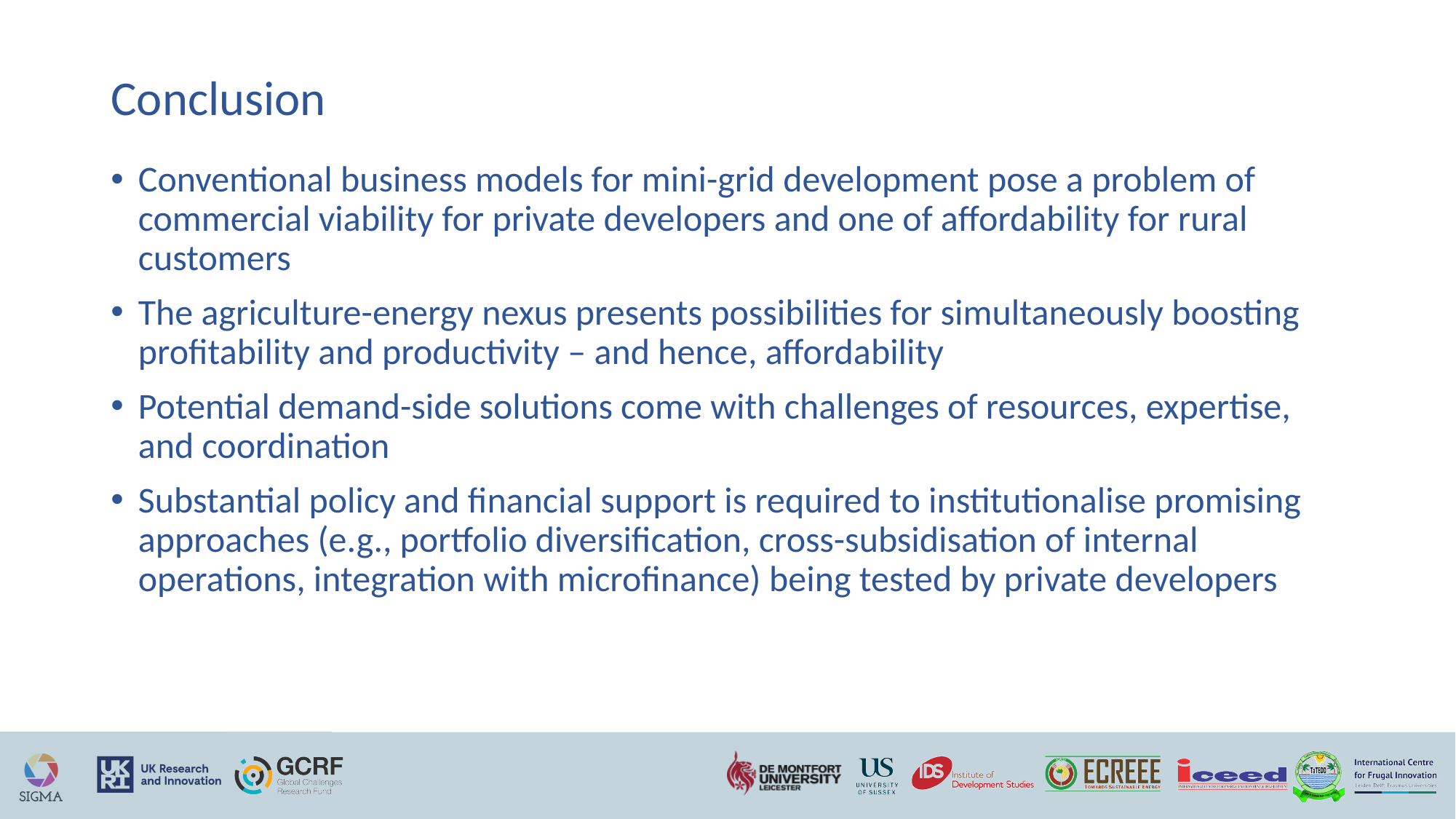

# Conclusion
Conventional business models for mini-grid development pose a problem of commercial viability for private developers and one of affordability for rural customers
The agriculture-energy nexus presents possibilities for simultaneously boosting profitability and productivity – and hence, affordability
Potential demand-side solutions come with challenges of resources, expertise, and coordination
Substantial policy and financial support is required to institutionalise promising approaches (e.g., portfolio diversification, cross-subsidisation of internal operations, integration with microfinance) being tested by private developers